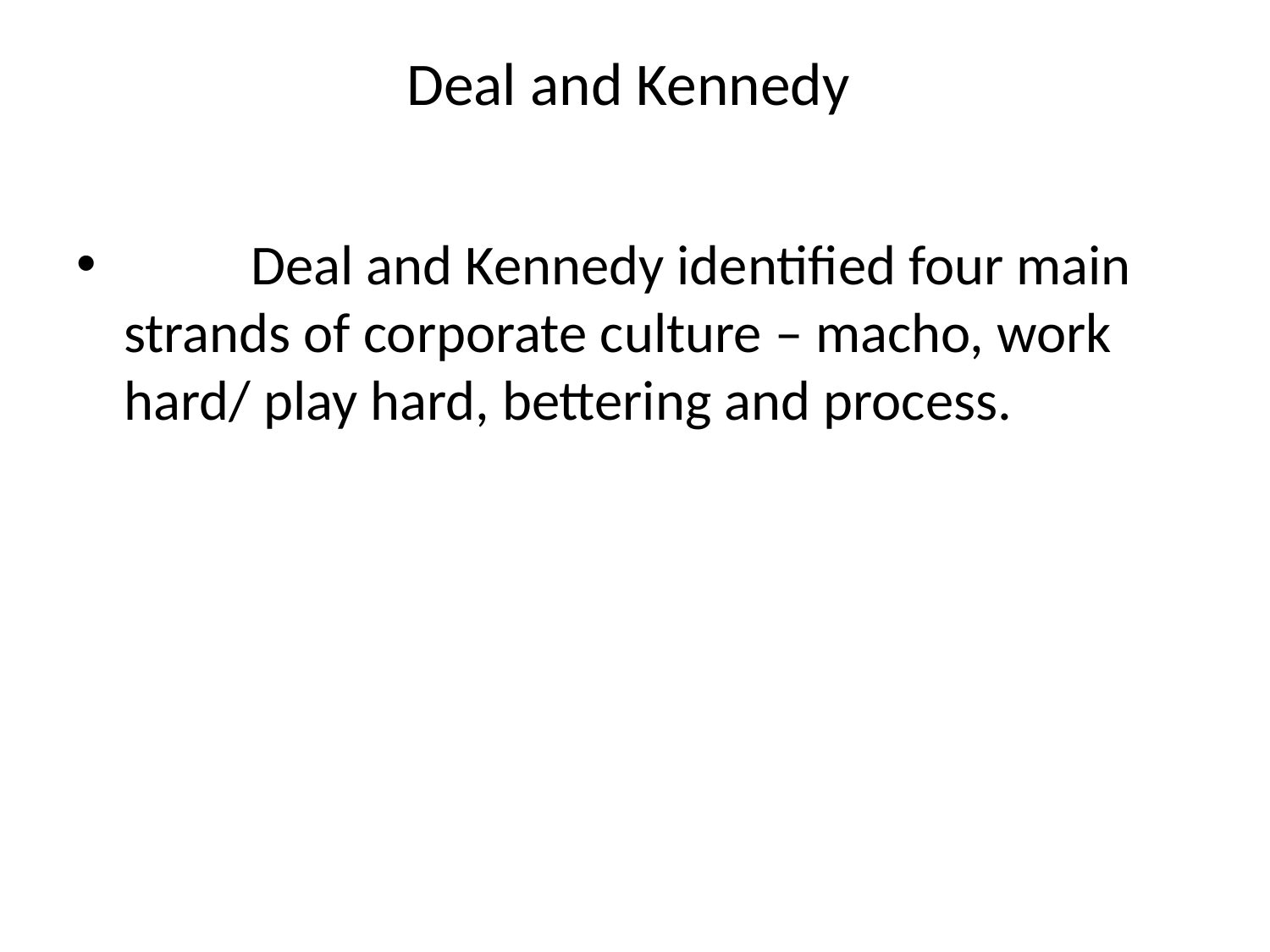

# Deal and Kennedy
	Deal and Kennedy identified four main strands of corporate culture – macho, work hard/ play hard, bettering and process.